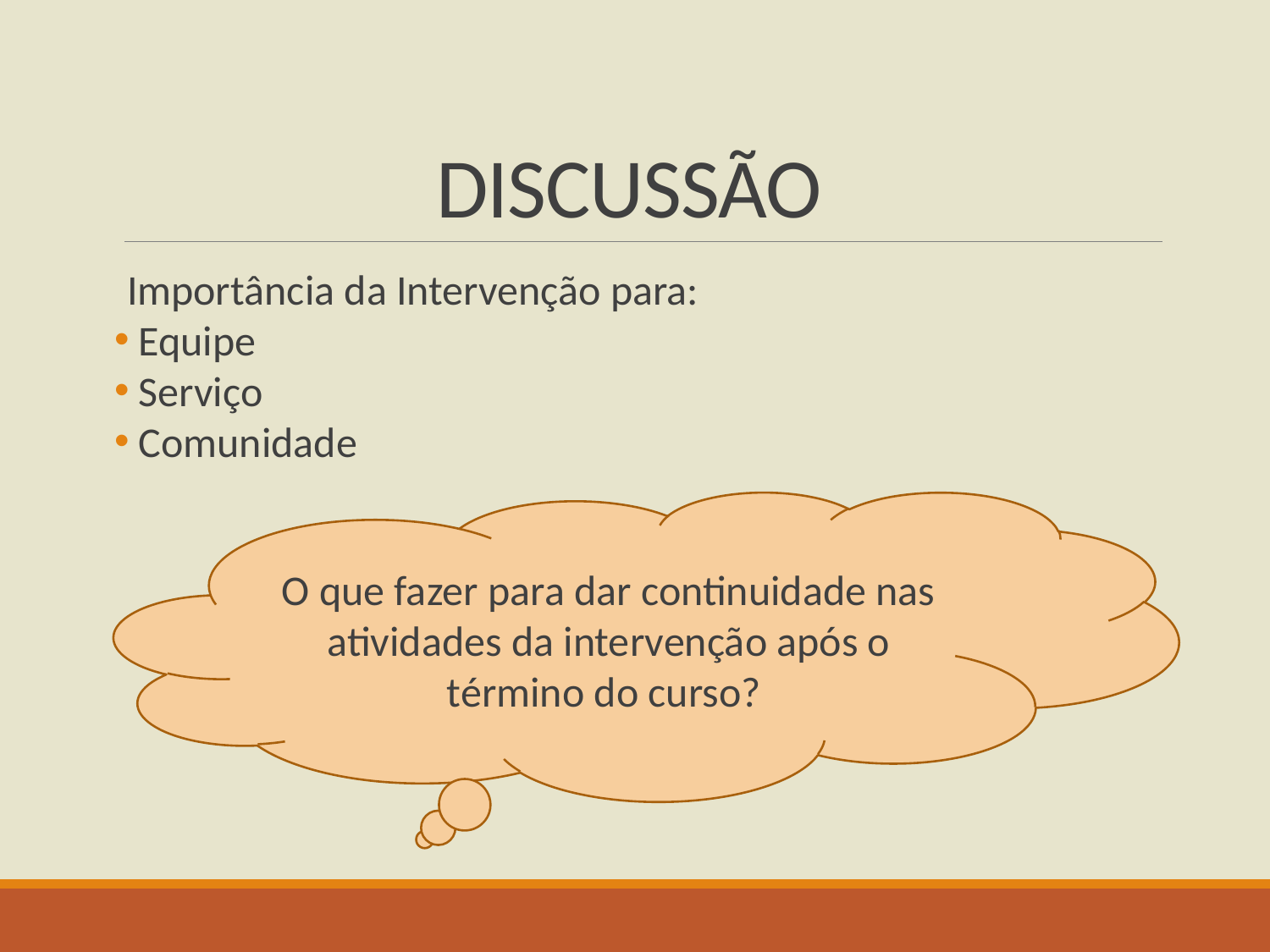

# DISCUSSÃO
Importância da Intervenção para:
 Equipe
 Serviço
 Comunidade

O que fazer para dar continuidade nas atividades da intervenção após o término do curso?